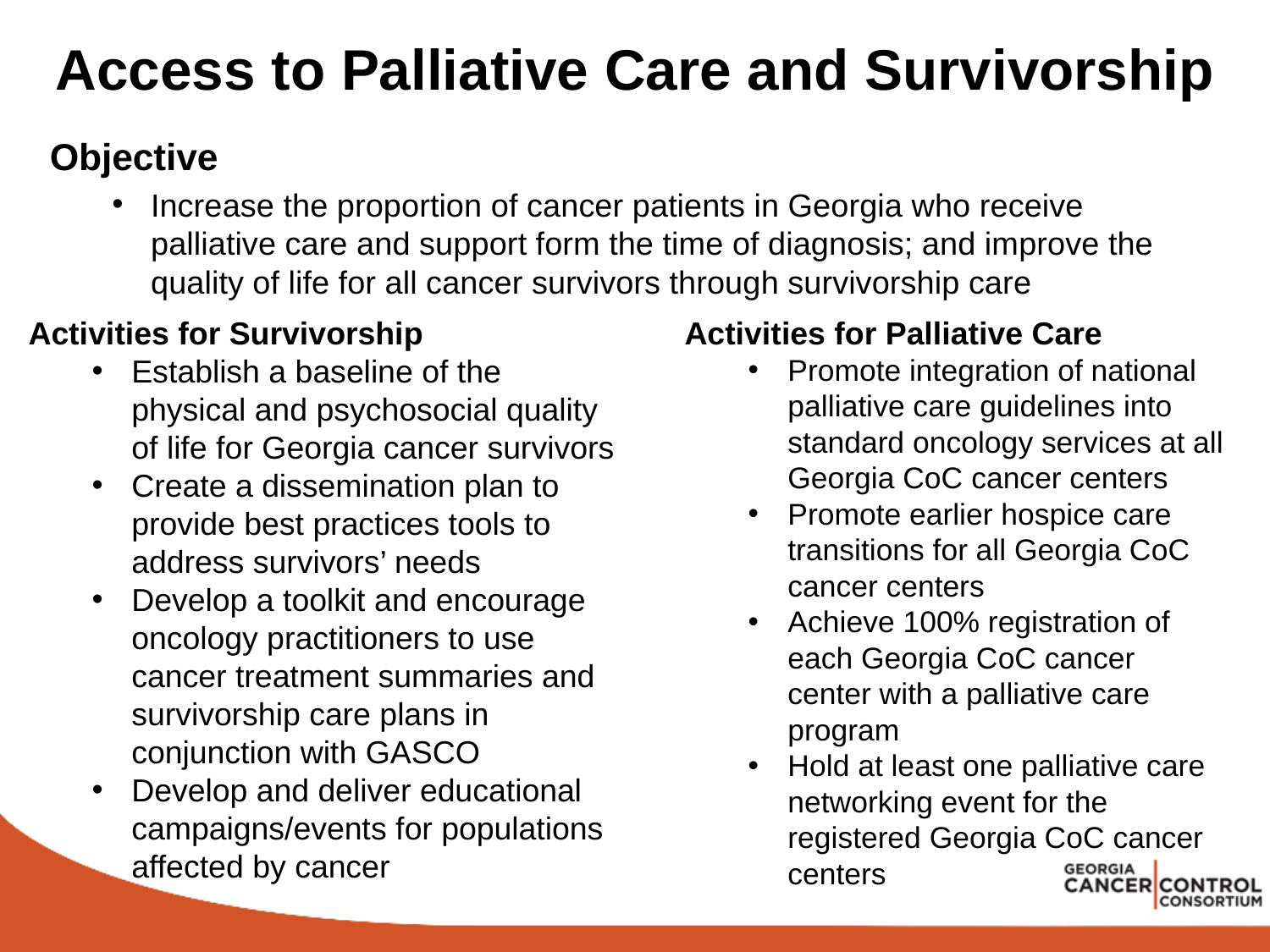

# Access to Palliative Care and Survivorship
Objective
Increase the proportion of cancer patients in Georgia who receive palliative care and support form the time of diagnosis; and improve the quality of life for all cancer survivors through survivorship care

Activities for Survivorship
Establish a baseline of the physical and psychosocial quality of life for Georgia cancer survivors
Create a dissemination plan to provide best practices tools to address survivors’ needs
Develop a toolkit and encourage oncology practitioners to use cancer treatment summaries and survivorship care plans in conjunction with GASCO
Develop and deliver educational campaigns/events for populations affected by cancer

Activities for Palliative Care
Promote integration of national palliative care guidelines into standard oncology services at all Georgia CoC cancer centers
Promote earlier hospice care transitions for all Georgia CoC cancer centers
Achieve 100% registration of each Georgia CoC cancer center with a palliative care program
Hold at least one palliative care networking event for the registered Georgia CoC cancer centers